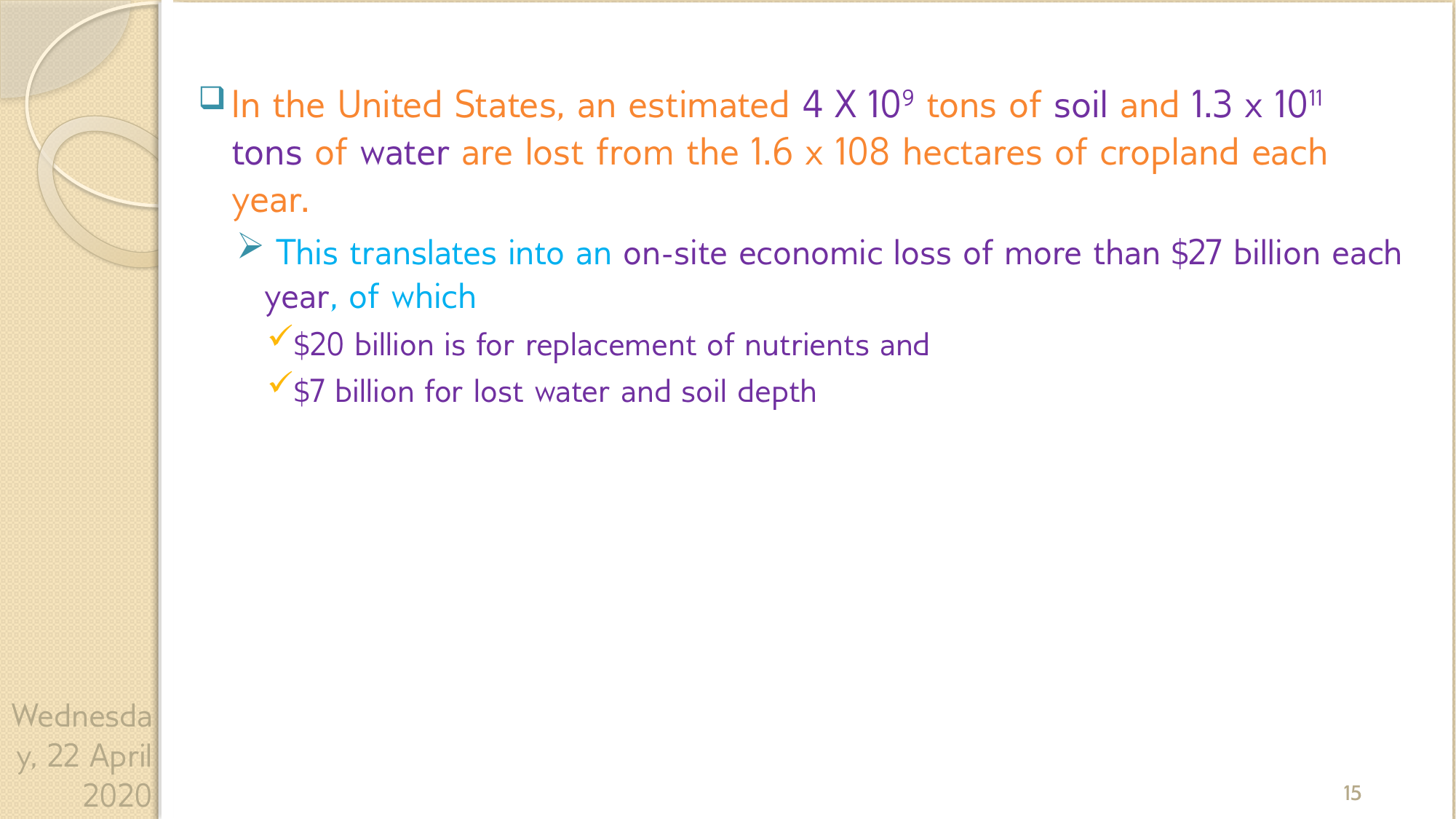

In the United States, an estimated 4 X 109 tons of soil and 1.3 x 1011 tons of water are lost from the 1.6 x 108 hectares of cropland each year.
 This translates into an on-site economic loss of more than $27 billion each year, of which
$20 billion is for replacement of nutrients and
$7 billion for lost water and soil depth
15
Wednesday, 22 April 2020